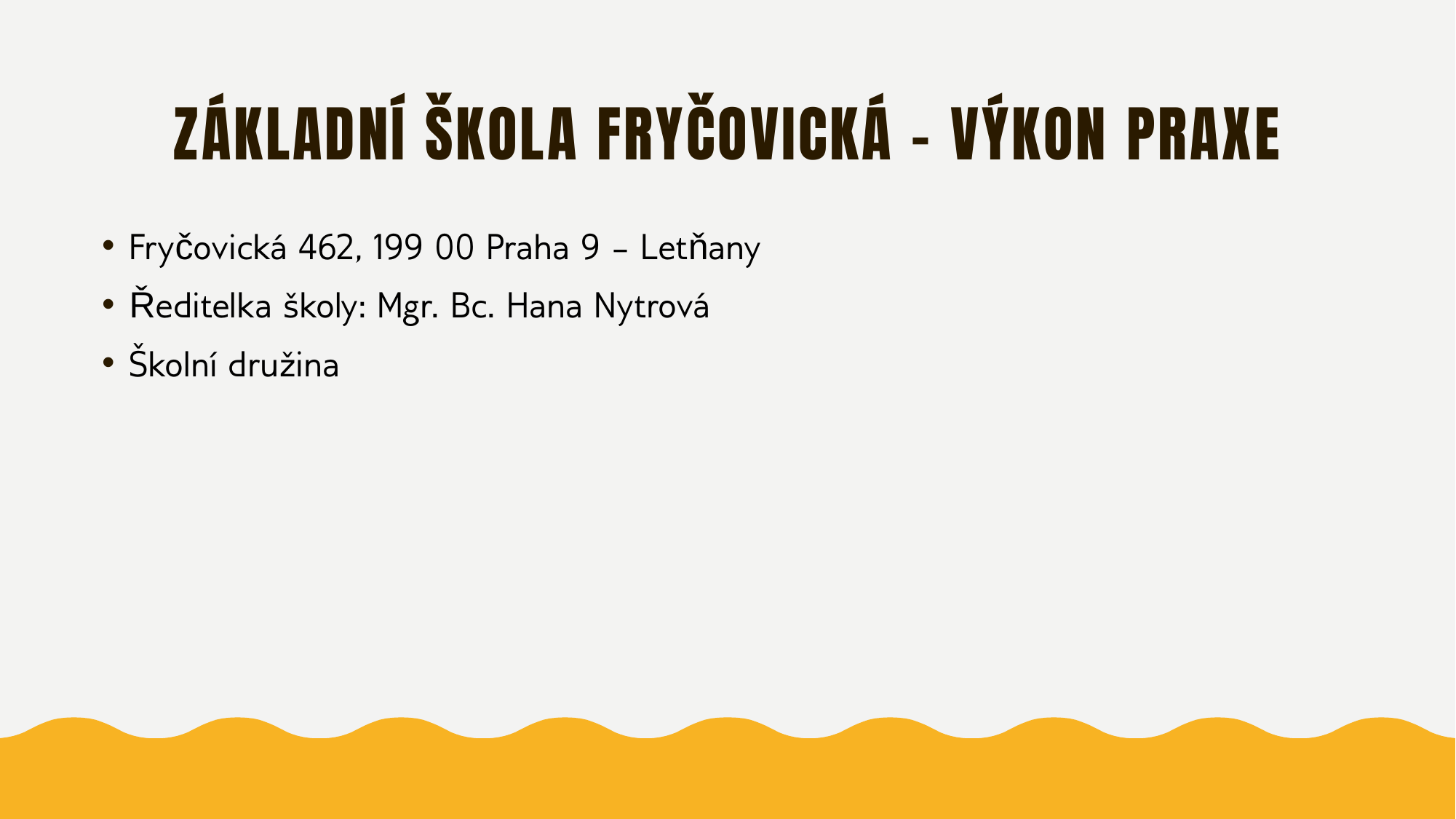

# Základní škola Fryčovická – Výkon praxe
Fryčovická 462, 199 00 Praha 9 – Letňany
Ředitelka školy: Mgr. Bc. Hana Nytrová
Školní družina